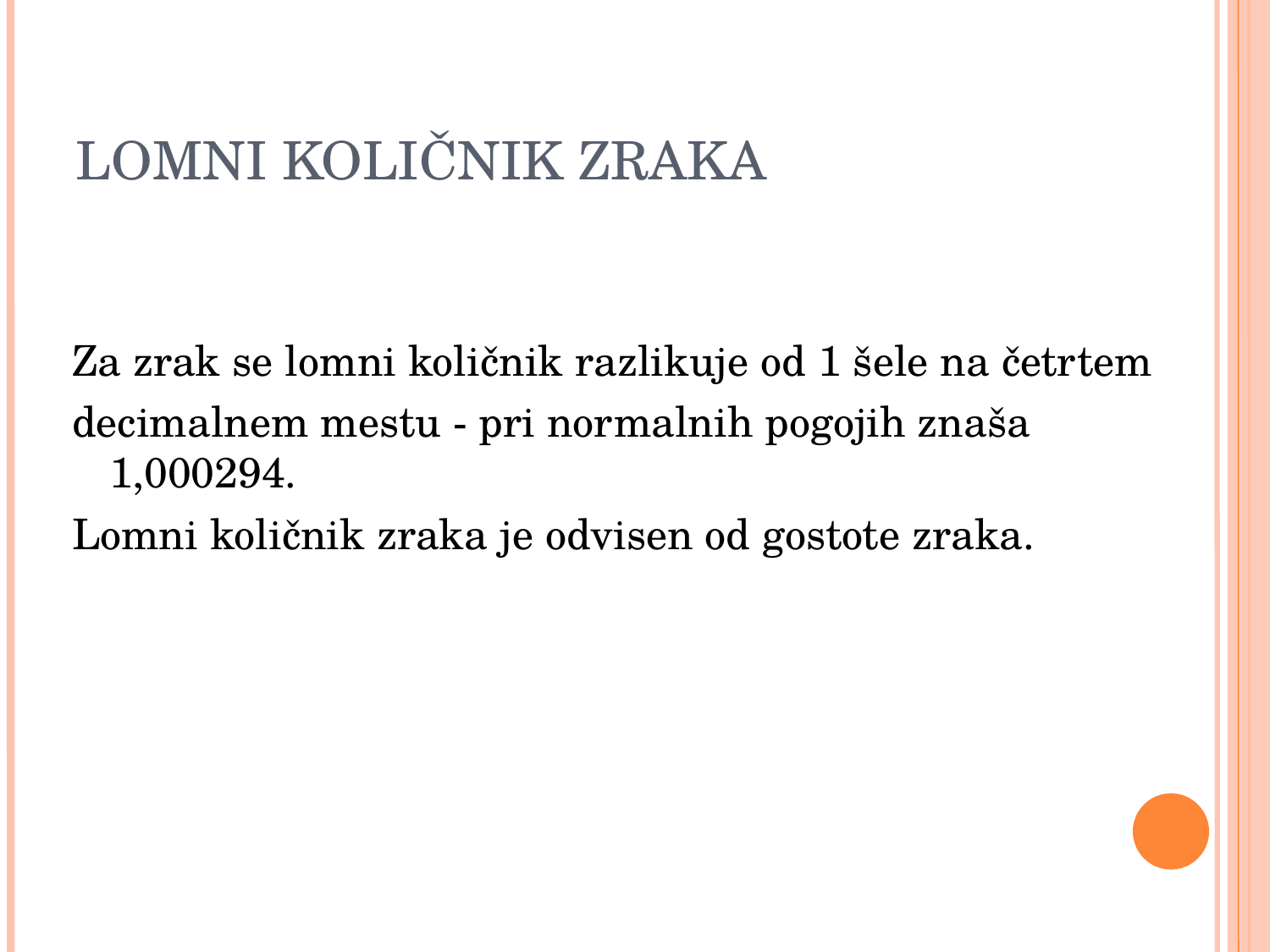

LOMNI KOLIČNIK ZRAKA
Za zrak se lomni količnik razlikuje od 1 šele na četrtem
decimalnem mestu - pri normalnih pogojih znaša 1,000294.
Lomni količnik zraka je odvisen od gostote zraka.